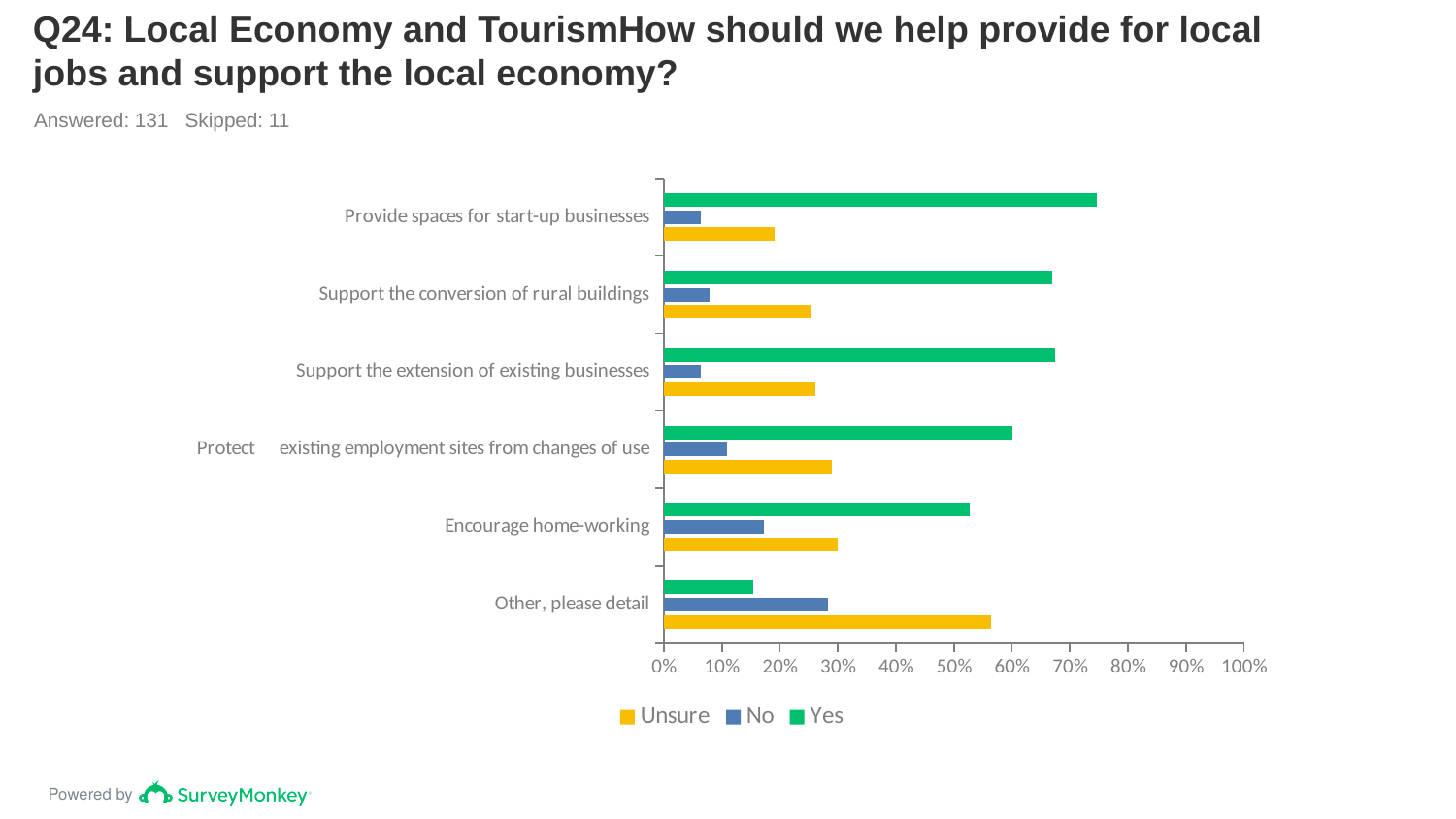

# Q24: Local Economy and TourismHow should we help provide for local jobs and support the local economy?
Answered: 131   Skipped: 11

### Chart

| Category | Yes | No | Unsure |
|---|---|---|---|
| Provide spaces for start-up businesses | 0.746 | 0.0635 | 0.1905 |
| Support the conversion of rural buildings | 0.6693 | 0.0787 | 0.252 |
| Support the extension of existing businesses | 0.6746 | 0.0635 | 0.2619 |
| Protect	existing employment sites from changes of use | 0.6016 | 0.1094 | 0.2891 |
| Encourage home-working | 0.5276 | 0.1732 | 0.2992 |
| Other, please detail | 0.1538 | 0.2821 | 0.5641 |